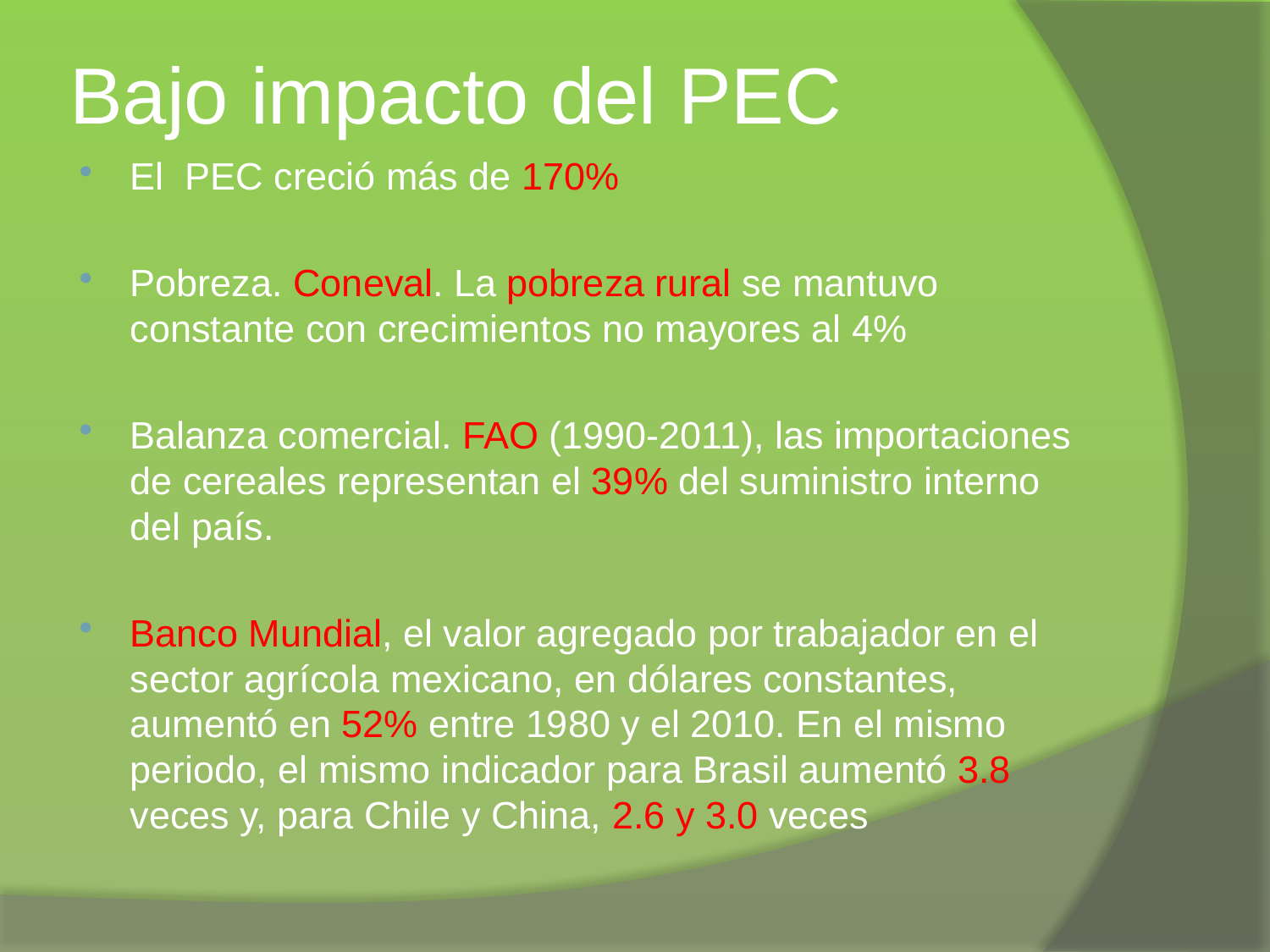

# Bajo impacto del PEC
El  PEC creció más de 170%

Pobreza. Coneval. La pobreza rural se mantuvo constante con crecimientos no mayores al 4%

Balanza comercial. FAO (1990-2011), las importaciones de cereales representan el 39% del suministro interno del país.

Banco Mundial, el valor agregado por trabajador en el sector agrícola mexicano, en dólares constantes, aumentó en 52% entre 1980 y el 2010. En el mismo periodo, el mismo indicador para Brasil aumentó 3.8 veces y, para Chile y China, 2.6 y 3.0 veces